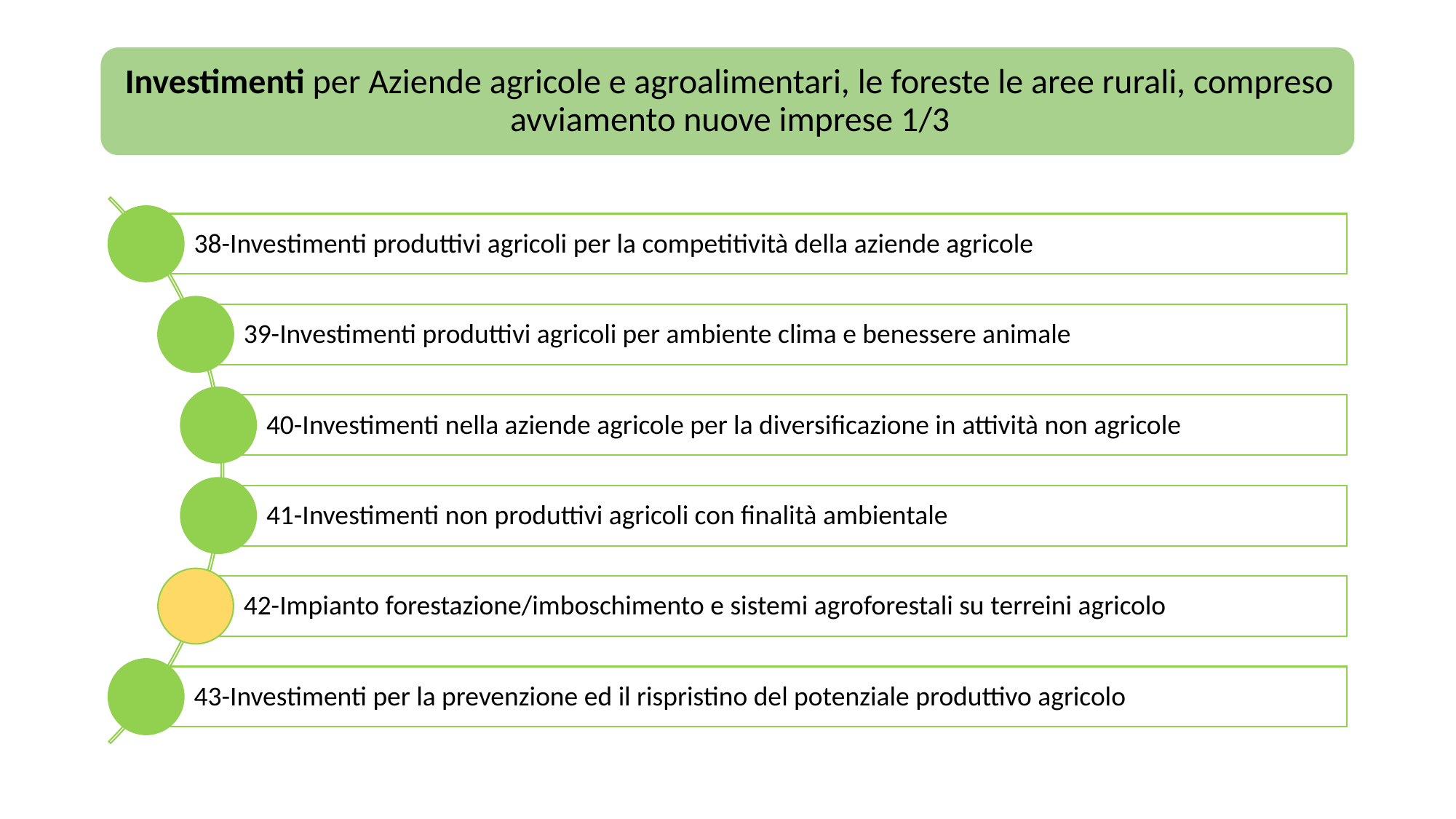

Investimenti per Aziende agricole e agroalimentari, le foreste le aree rurali, compreso avviamento nuove imprese 1/3
38-Investimenti produttivi agricoli per la competitività della aziende agricole
39-Investimenti produttivi agricoli per ambiente clima e benessere animale
40-Investimenti nella aziende agricole per la diversificazione in attività non agricole
41-Investimenti non produttivi agricoli con finalità ambientale
42-Impianto forestazione/imboschimento e sistemi agroforestali su terreini agricolo
43-Investimenti per la prevenzione ed il rispristino del potenziale produttivo agricolo